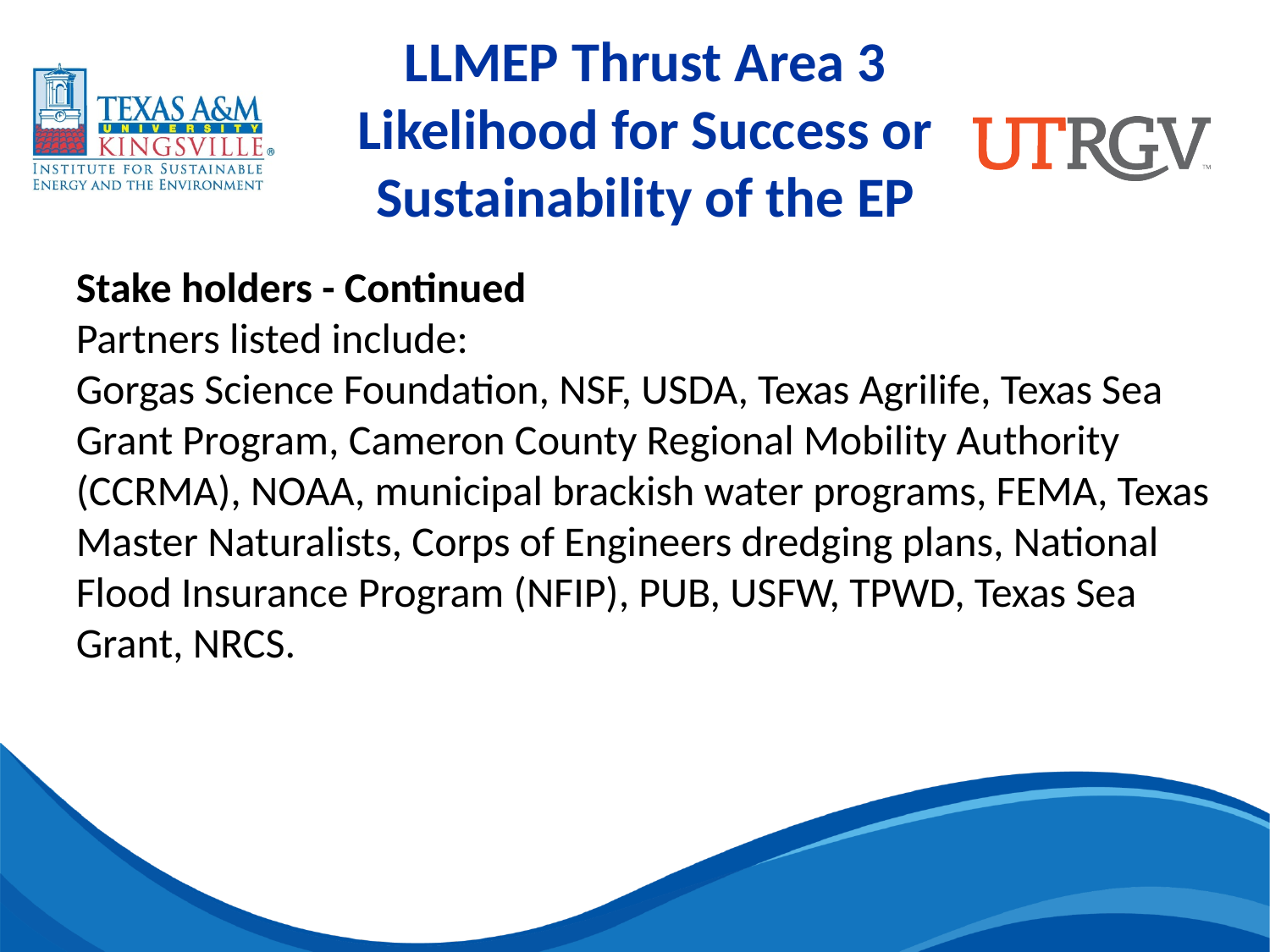

LLMEP Thrust Area 3
Likelihood for Success or Sustainability of the EP
Stake holders - Continued
Partners listed include:
Gorgas Science Foundation, NSF, USDA, Texas Agrilife, Texas Sea Grant Program, Cameron County Regional Mobility Authority (CCRMA), NOAA, municipal brackish water programs, FEMA, Texas Master Naturalists, Corps of Engineers dredging plans, National Flood Insurance Program (NFIP), PUB, USFW, TPWD, Texas Sea Grant, NRCS.